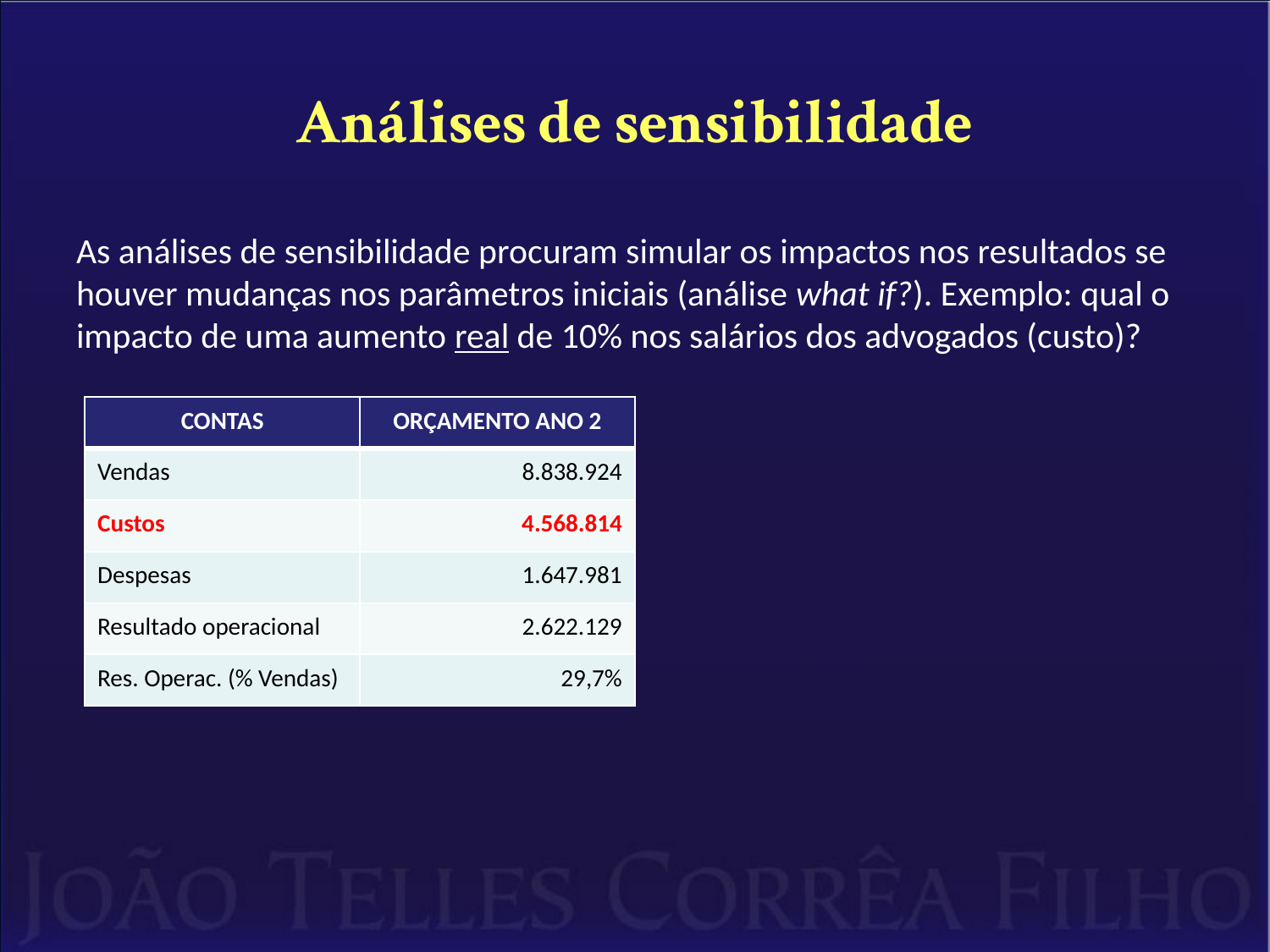

# Análises de sensibilidade
As análises de sensibilidade procuram simular os impactos nos resultados se houver mudanças nos parâmetros iniciais (análise what if?). Exemplo: qual o impacto de uma aumento real de 10% nos salários dos advogados (custo)?

| CONTAS | ORÇAMENTO ANO 2 |
| --- | --- |
| Vendas | 8.838.924 |
| Custos | 4.568.814 |
| Despesas | 1.647.981 |
| Resultado operacional | 2.622.129 |
| Res. Operac. (% Vendas) | 29,7% |